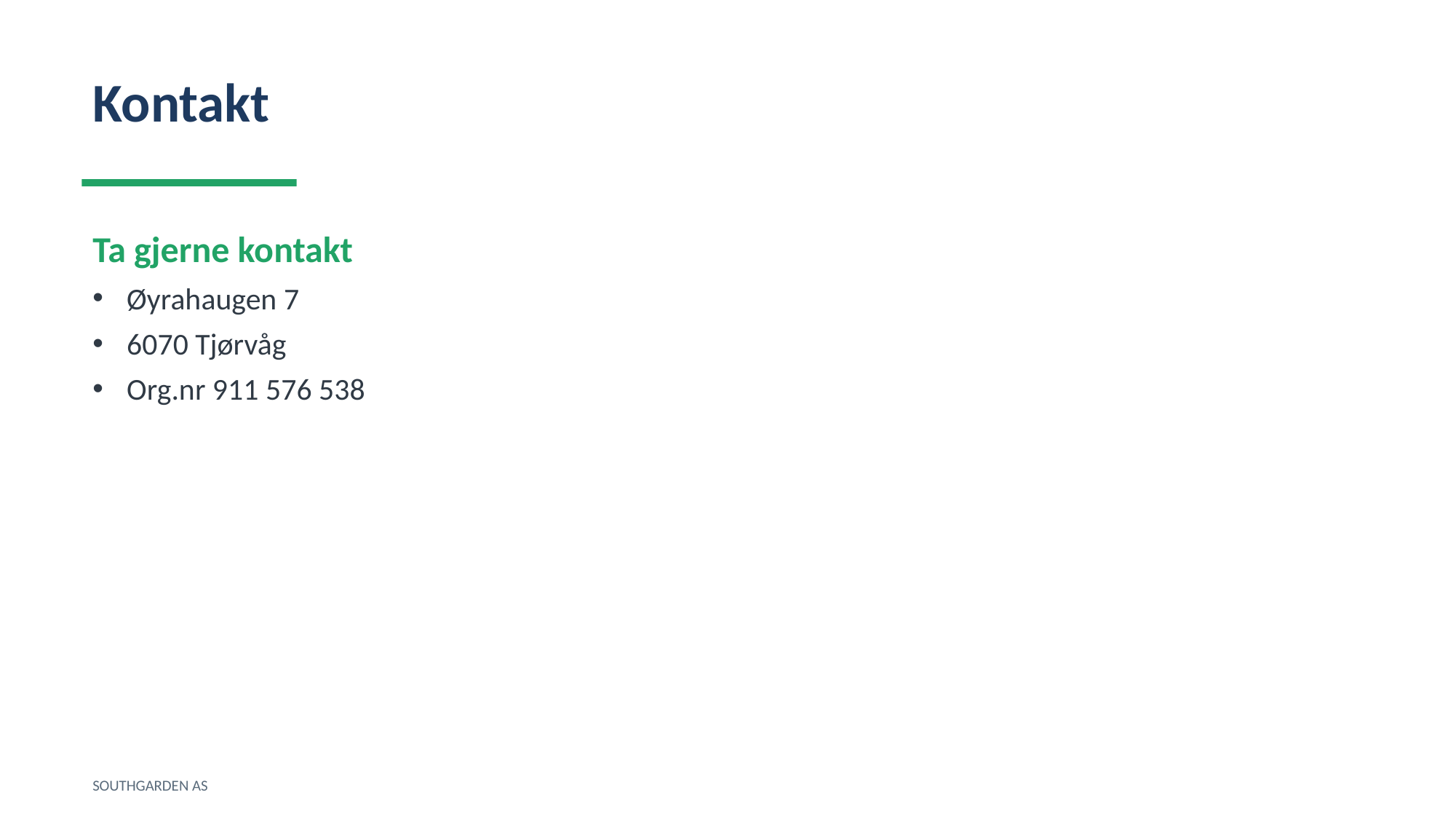

Kontakt

Ta gjerne kontakt
Øyrahaugen 7
6070 Tjørvåg
Org.nr 911 576 538
SOUTHGARDEN AS